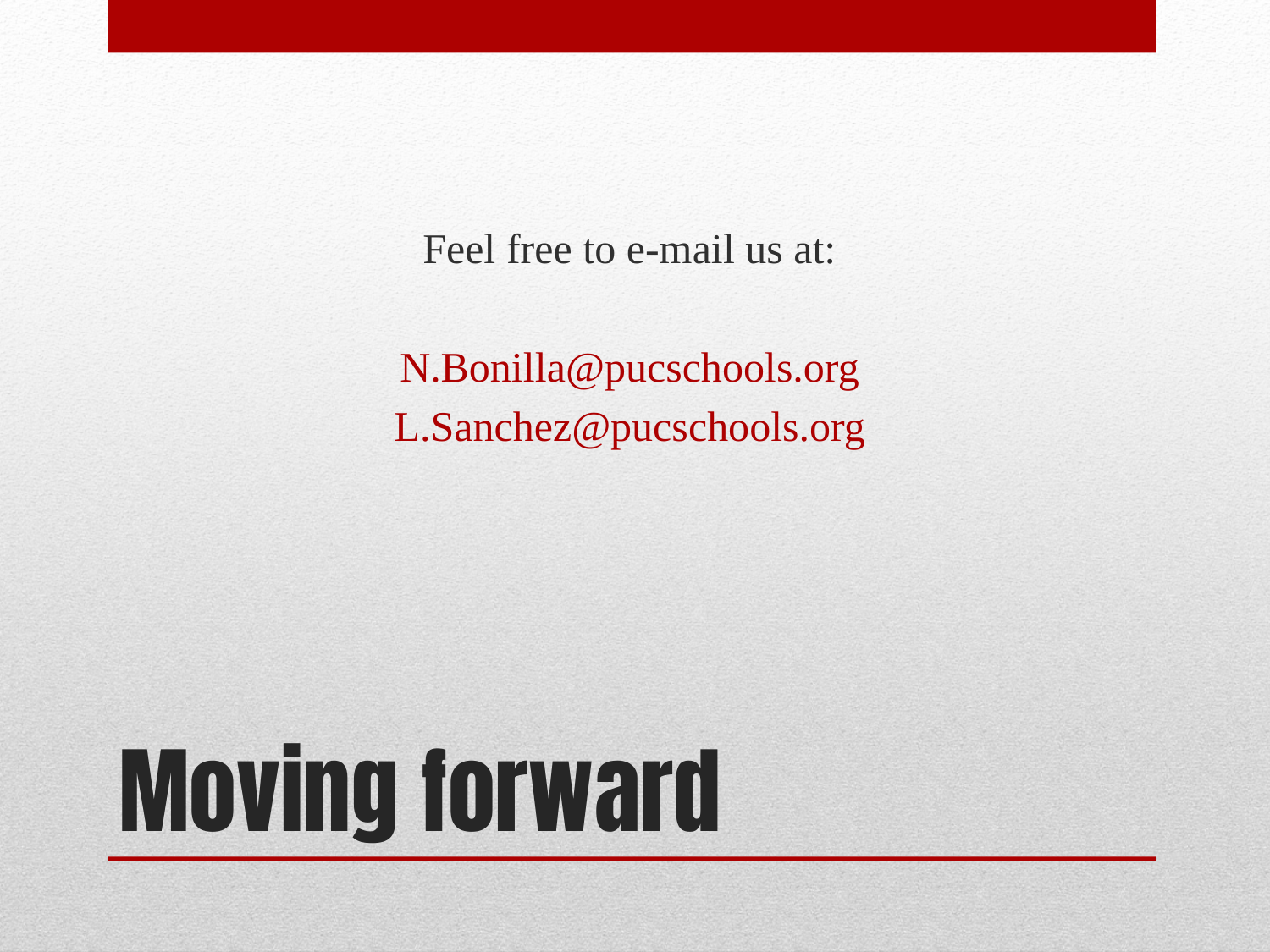

Feel free to e-mail us at:

N.Bonilla@pucschools.org
L.Sanchez@pucschools.org

# Moving forward